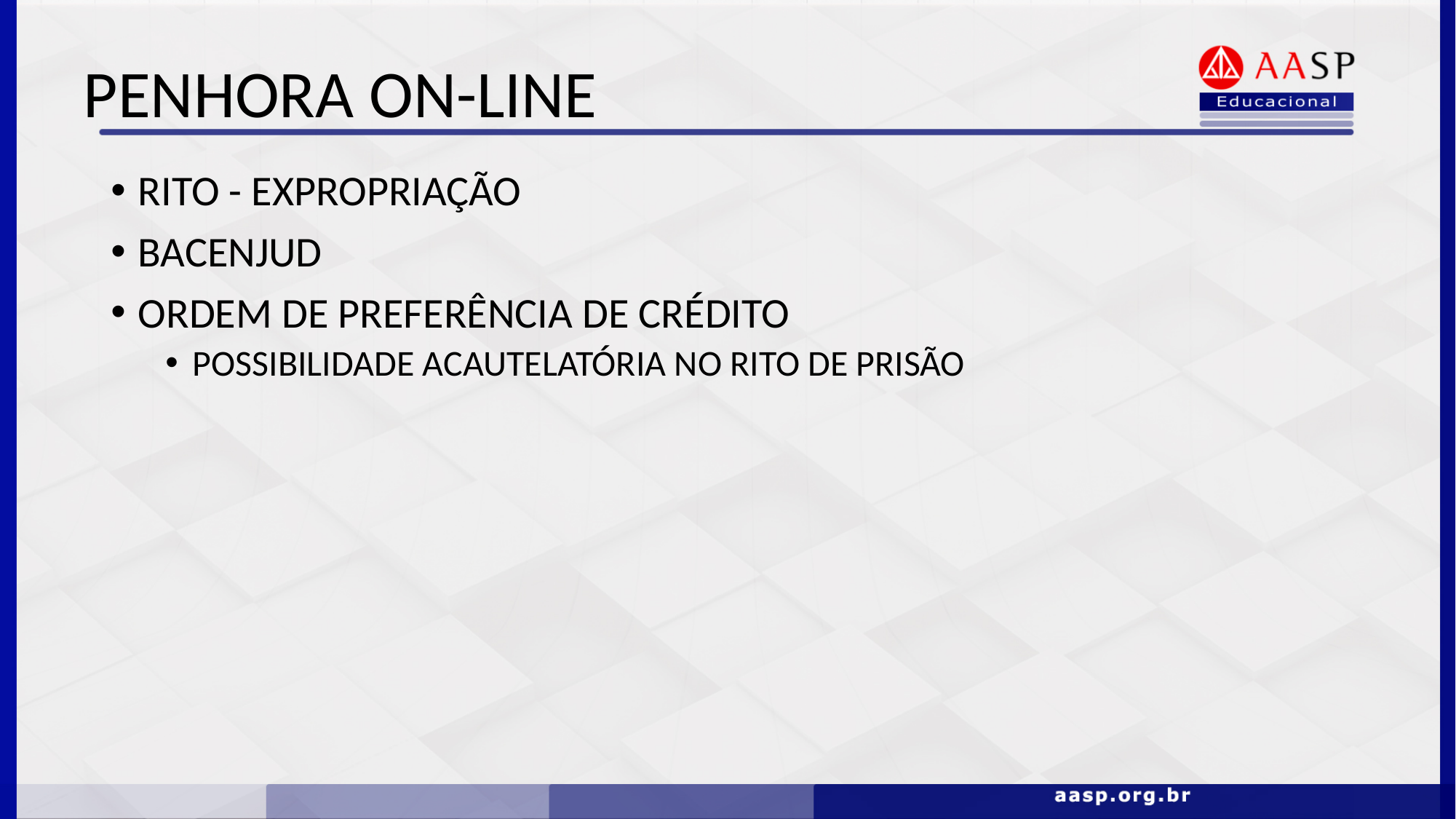

PENHORA ON-LINE
RITO - EXPROPRIAÇÃO
BACENJUD
ORDEM DE PREFERÊNCIA DE CRÉDITO
POSSIBILIDADE ACAUTELATÓRIA NO RITO DE PRISÃO